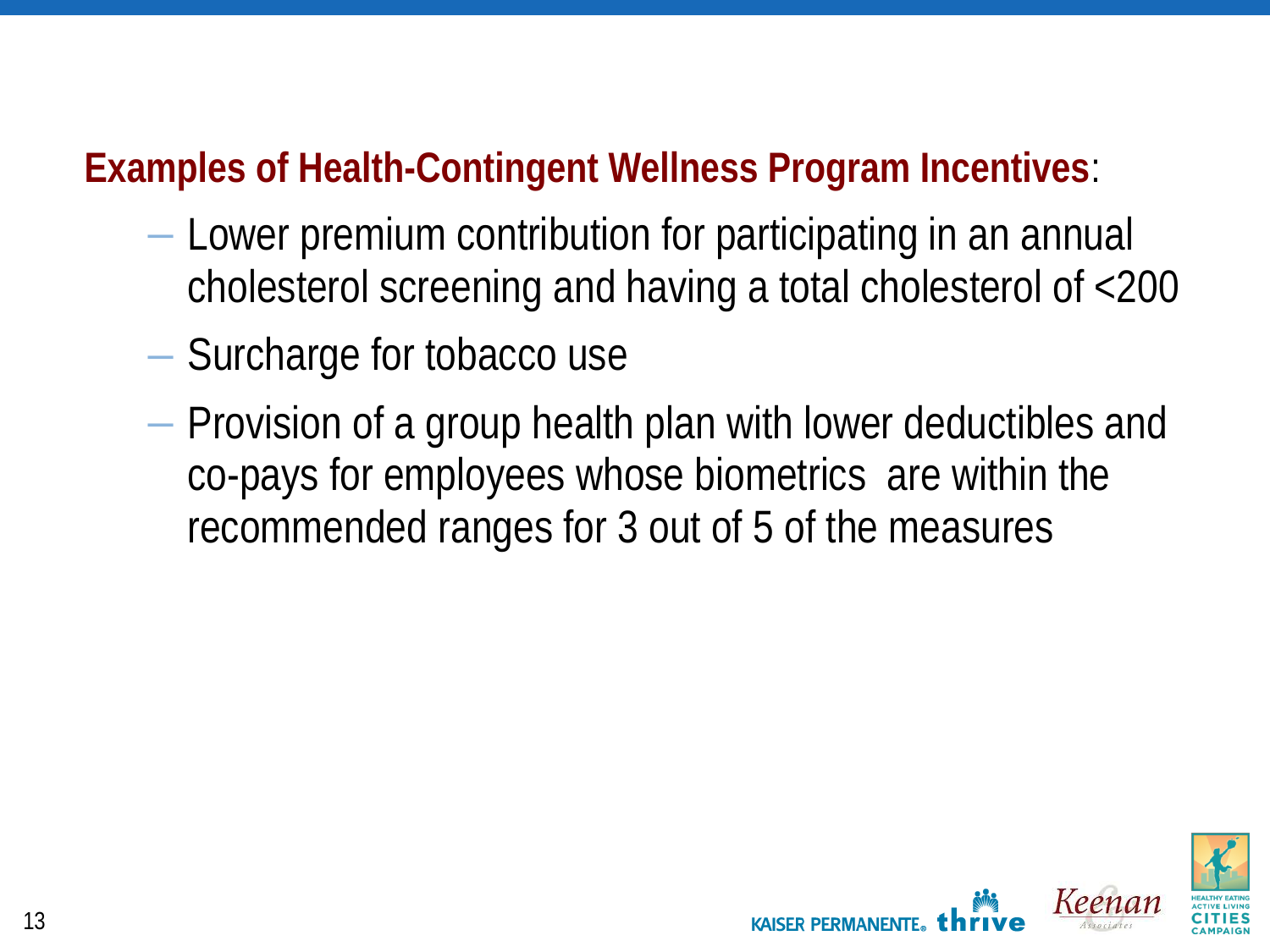

Examples of Health-Contingent Wellness Program Incentives:
Lower premium contribution for participating in an annual cholesterol screening and having a total cholesterol of <200
Surcharge for tobacco use
Provision of a group health plan with lower deductibles and co-pays for employees whose biometrics  are within the recommended ranges for 3 out of 5 of the measures

13